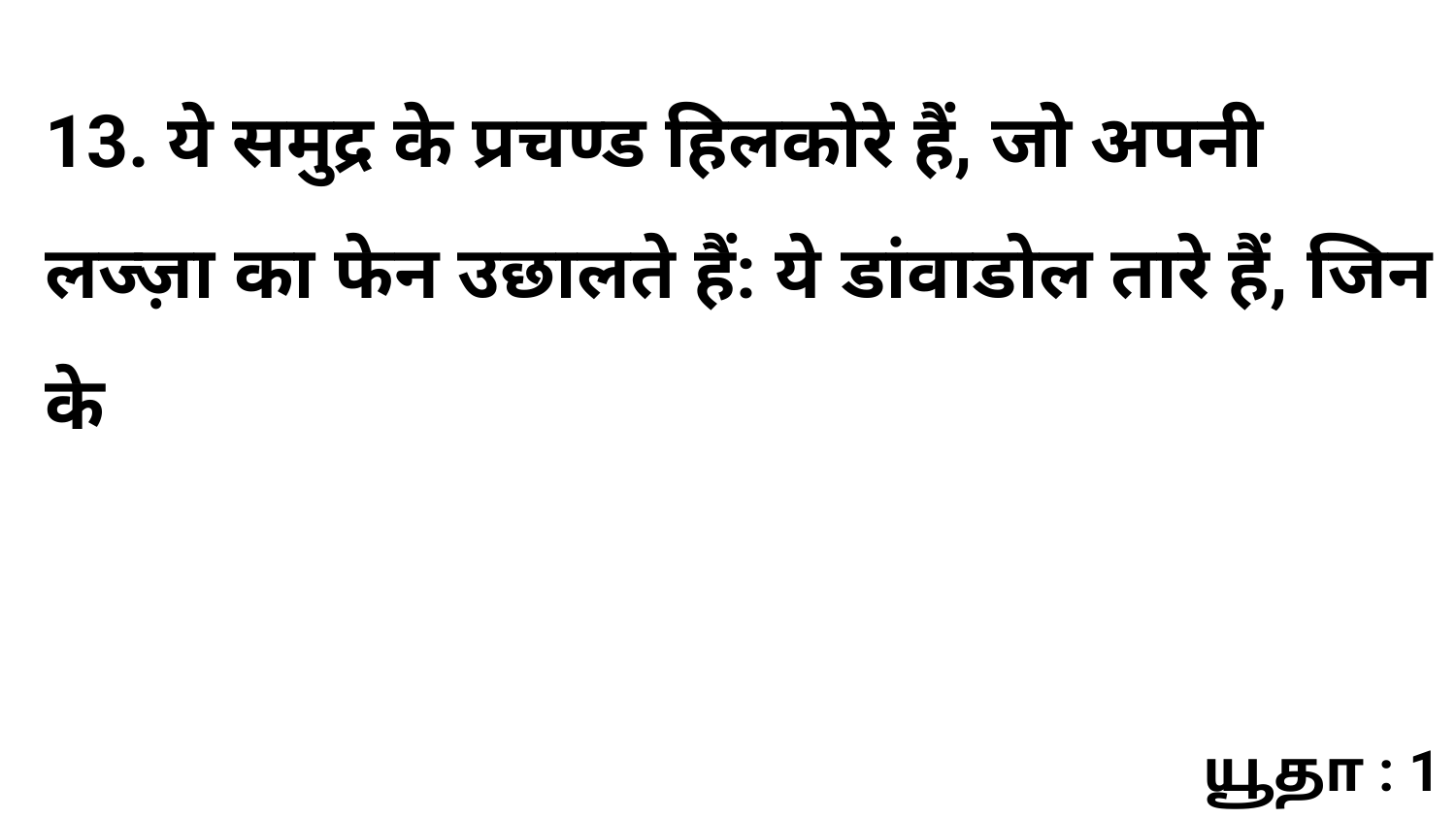

13. ये समुद्र के प्रचण्ड हिलकोरे हैं, जो अपनी लज्ज़ा का फेन उछालते हैं: ये डांवाडोल तारे हैं, जिन के
யூதா : 1